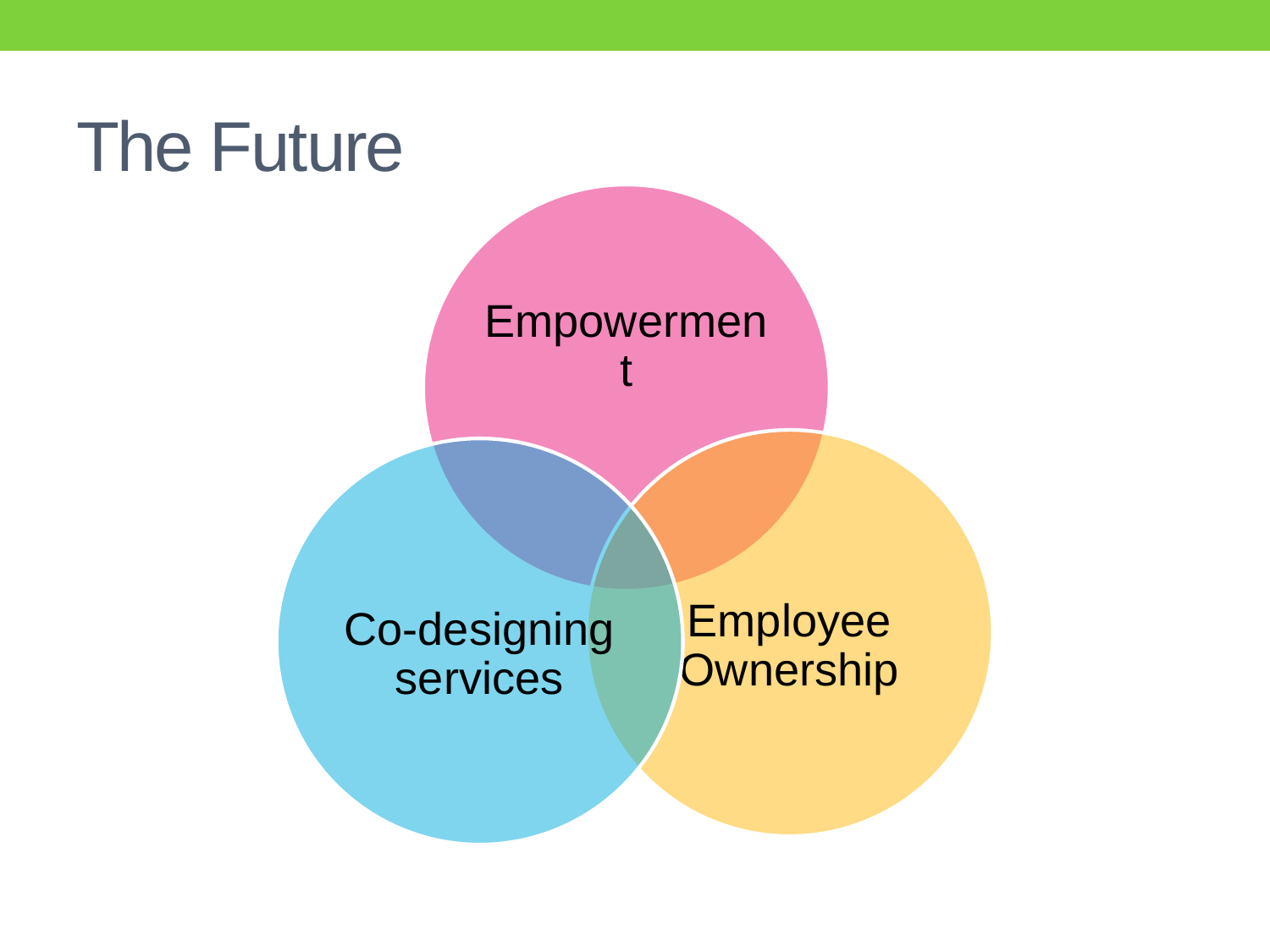

# The Future
Empowerment
Employee Ownership
Co-designing services